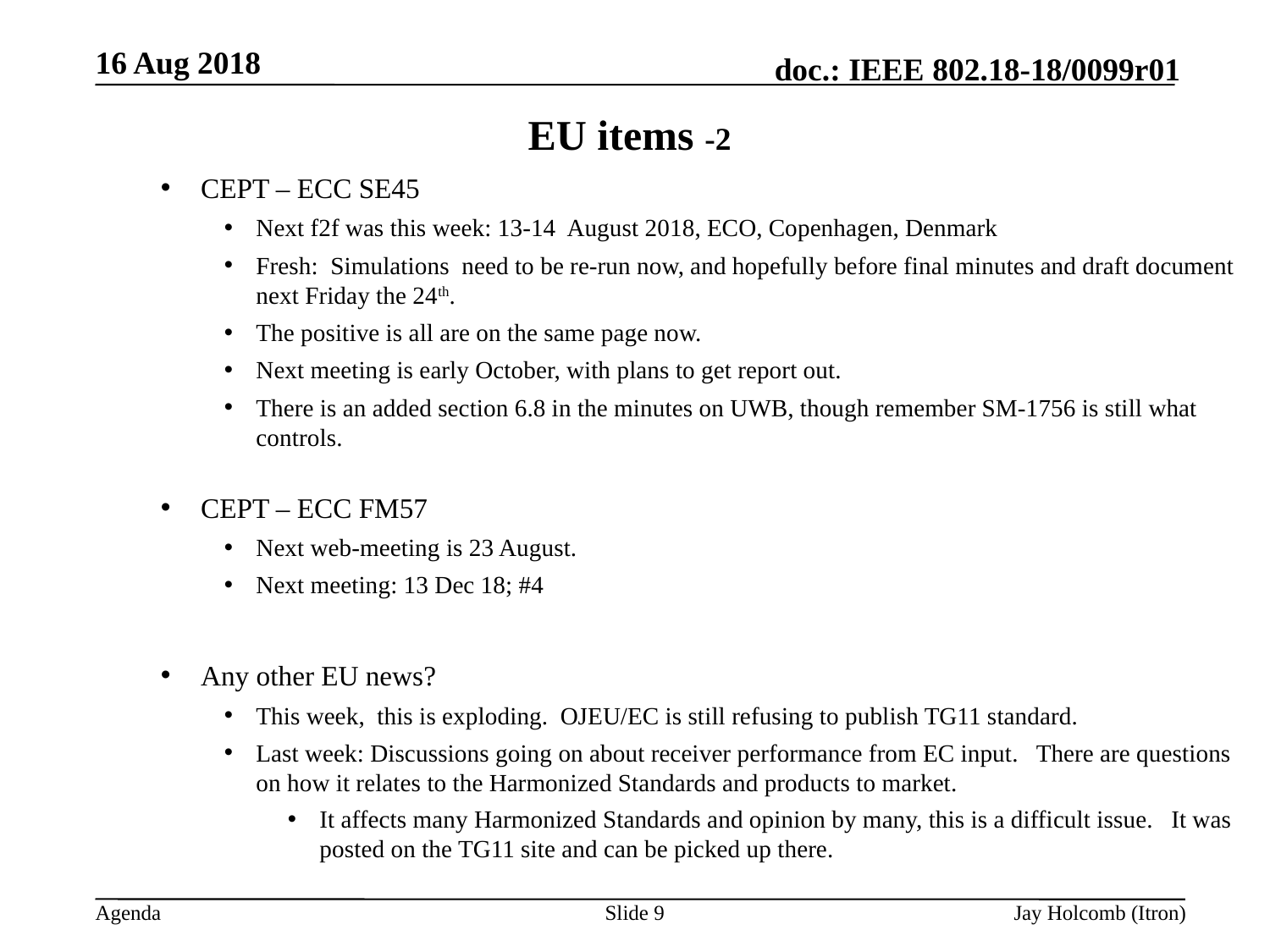

16 Aug 2018
# EU items -2
CEPT – ECC SE45
Next f2f was this week: 13-14  August 2018, ECO, Copenhagen, Denmark
Fresh:  Simulations  need to be re-run now, and hopefully before final minutes and draft document next Friday the 24th.
The positive is all are on the same page now.
Next meeting is early October, with plans to get report out.
There is an added section 6.8 in the minutes on UWB, though remember SM-1756 is still what controls.

CEPT – ECC FM57
Next web-meeting is 23 August.
Next meeting: 13 Dec 18; #4

Any other EU news?
This week,  this is exploding.  OJEU/EC is still refusing to publish TG11 standard.
Last week: Discussions going on about receiver performance from EC input.   There are questions on how it relates to the Harmonized Standards and products to market.
It affects many Harmonized Standards and opinion by many, this is a difficult issue.   It was posted on the TG11 site and can be picked up there.

Slide 9
Jay Holcomb (Itron)